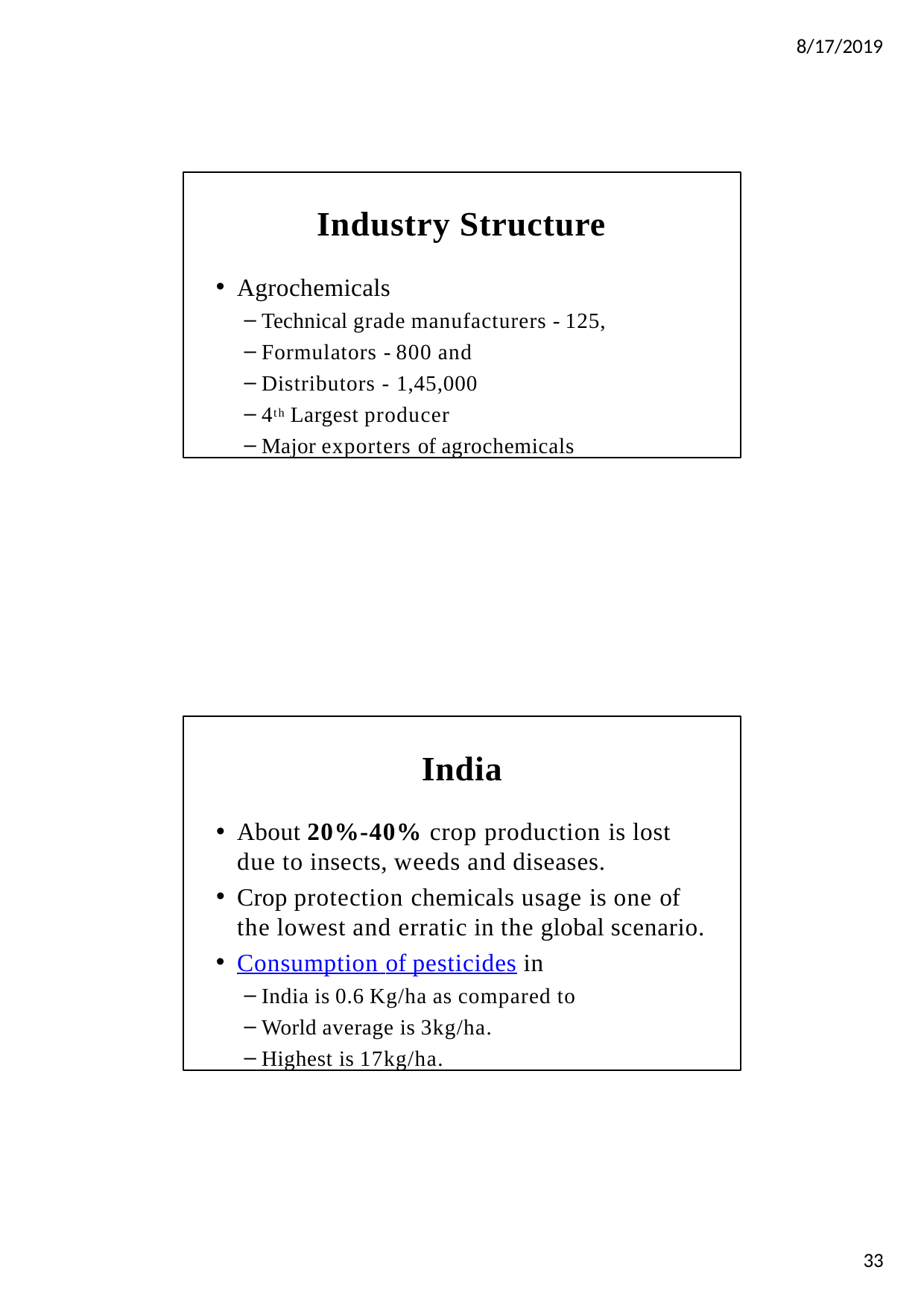

8/17/2019
Industry Structure
Agrochemicals
Technical grade manufacturers - 125,
Formulators - 800 and
Distributors - 1,45,000
4th Largest producer
Major exporters of agrochemicals
India
About 20%-40% crop production is lost  due to insects, weeds and diseases.
Crop protection chemicals usage is one of  the lowest and erratic in the global scenario.
Consumption of pesticides in
India is 0.6 Kg/ha as compared to
World average is 3kg/ha.
Highest is 17kg/ha.
33